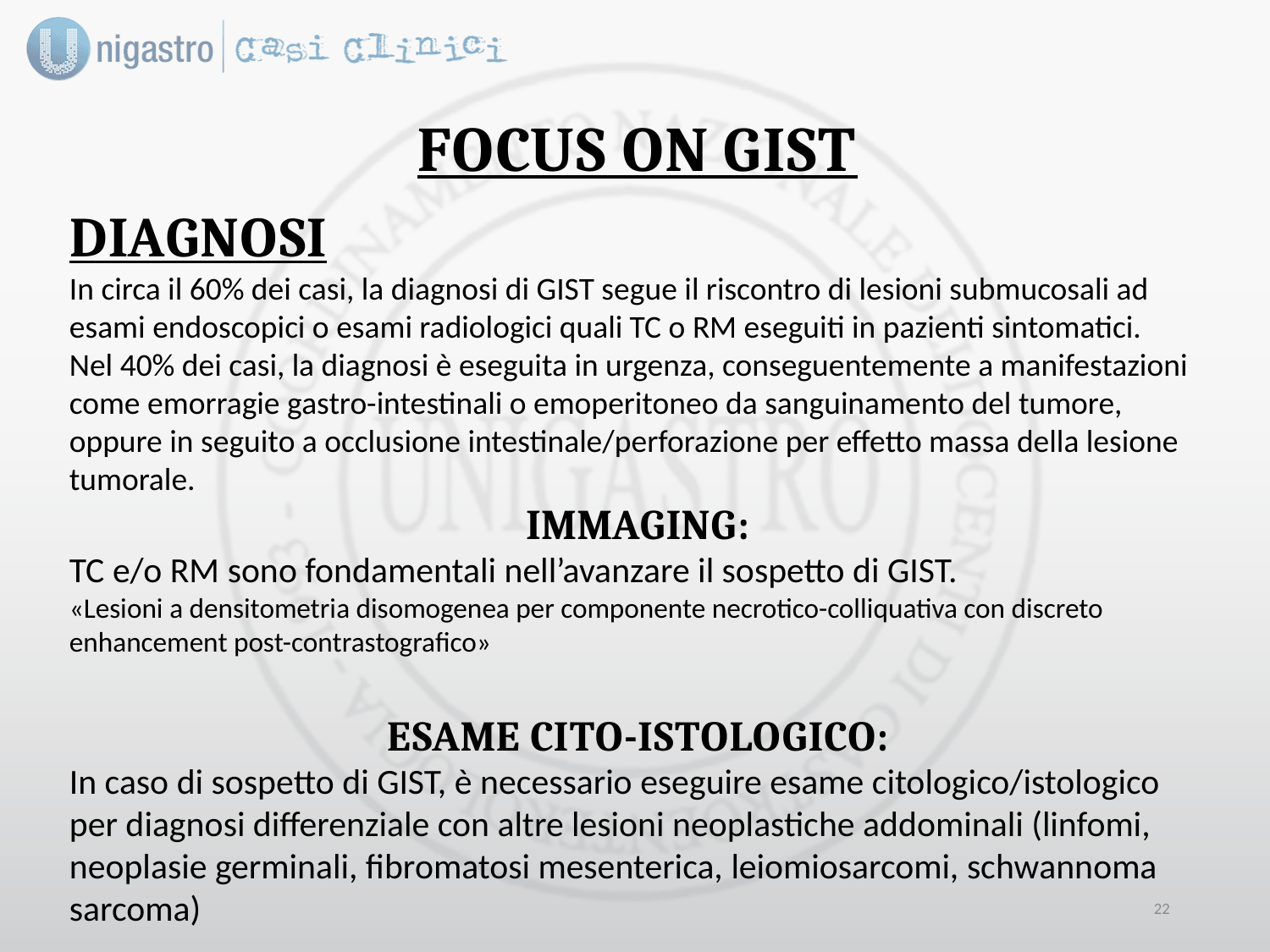

FOCUS ON GIST
DIAGNOSI
In circa il 60% dei casi, la diagnosi di GIST segue il riscontro di lesioni submucosali ad esami endoscopici o esami radiologici quali TC o RM eseguiti in pazienti sintomatici.
Nel 40% dei casi, la diagnosi è eseguita in urgenza, conseguentemente a manifestazioni come emorragie gastro-intestinali o emoperitoneo da sanguinamento del tumore, oppure in seguito a occlusione intestinale/perforazione per effetto massa della lesione tumorale.
IMMAGING:
TC e/o RM sono fondamentali nell’avanzare il sospetto di GIST.
«Lesioni a densitometria disomogenea per componente necrotico-colliquativa con discreto enhancement post-contrastografico»

ESAME CITO-ISTOLOGICO:
In caso di sospetto di GIST, è necessario eseguire esame citologico/istologico per diagnosi differenziale con altre lesioni neoplastiche addominali (linfomi, neoplasie germinali, fibromatosi mesenterica, leiomiosarcomi, schwannoma sarcoma)

22